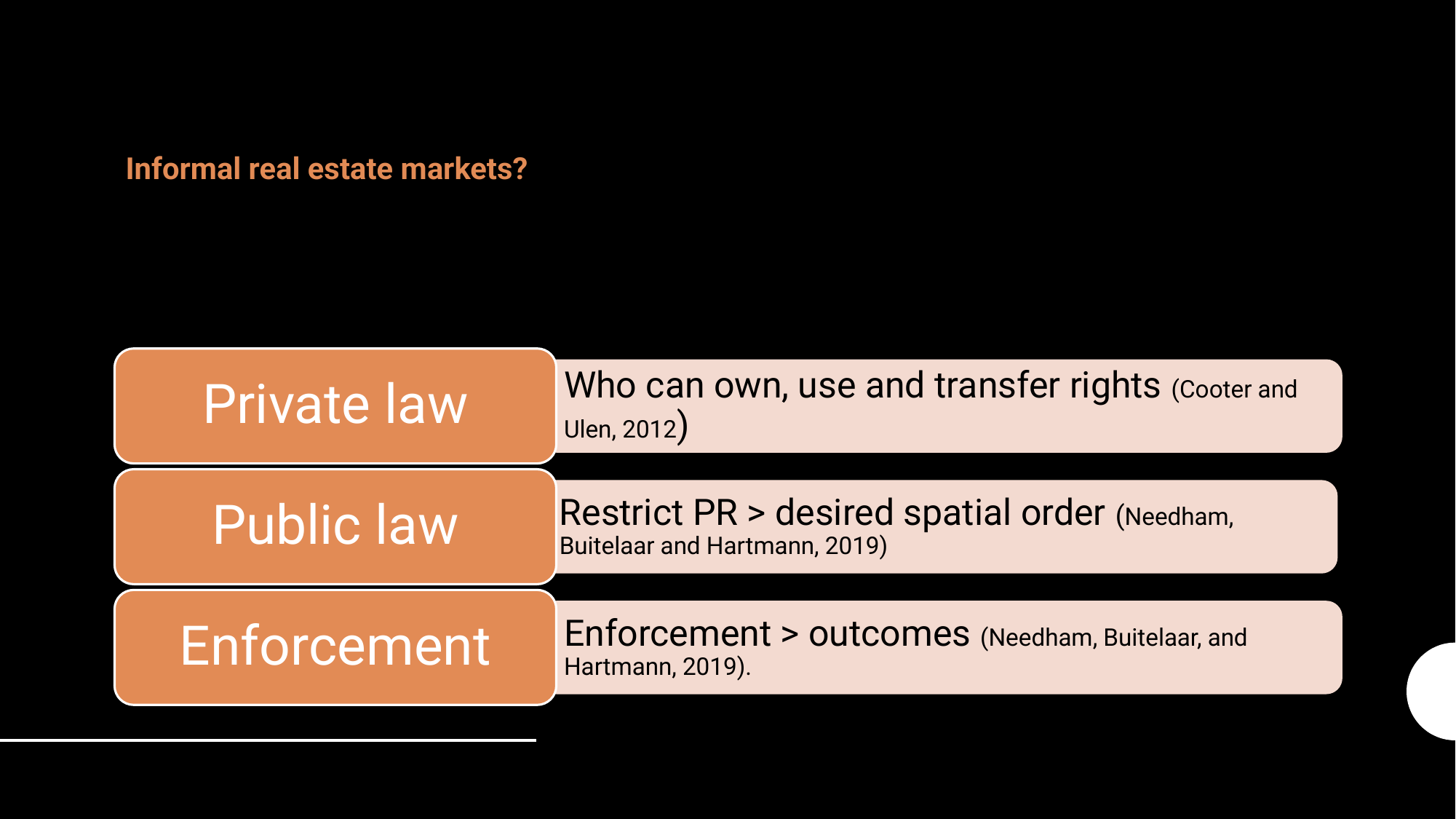

# Informal real estate markets?
Private law
Who can own, use and transfer rights (Cooter and Ulen, 2012)
Public law
Restrict PR > desired spatial order (Needham, Buitelaar and Hartmann, 2019)
Enforcement
Enforcement > outcomes (Needham, Buitelaar, and Hartmann, 2019).